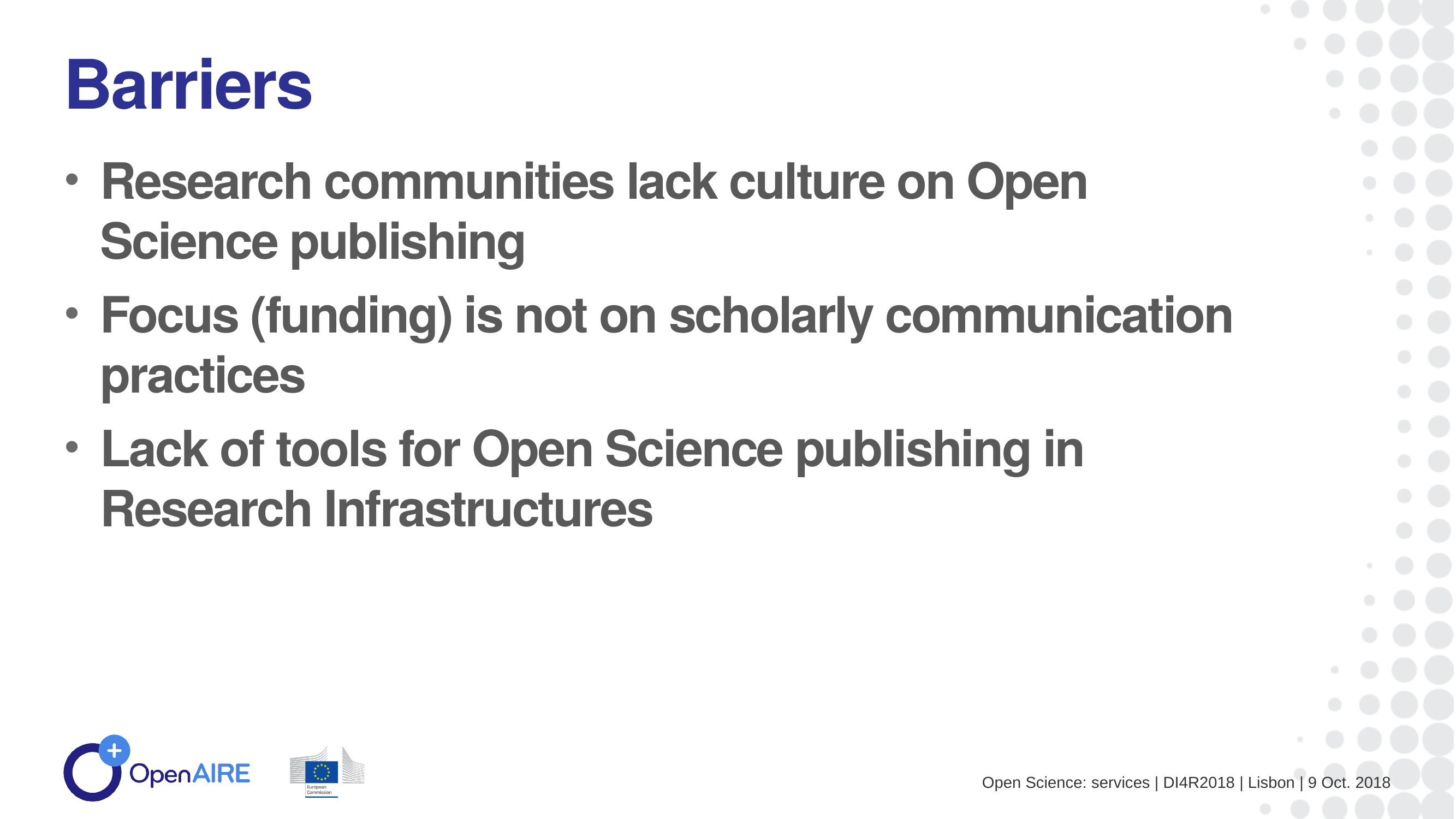

Barriers
Research communities lack culture on Open Science publishing
Focus (funding) is not on scholarly communication practices
Lack of tools for Open Science publishing in Research Infrastructures
Open Science: services | DI4R2018 | Lisbon | 9 Oct. 2018